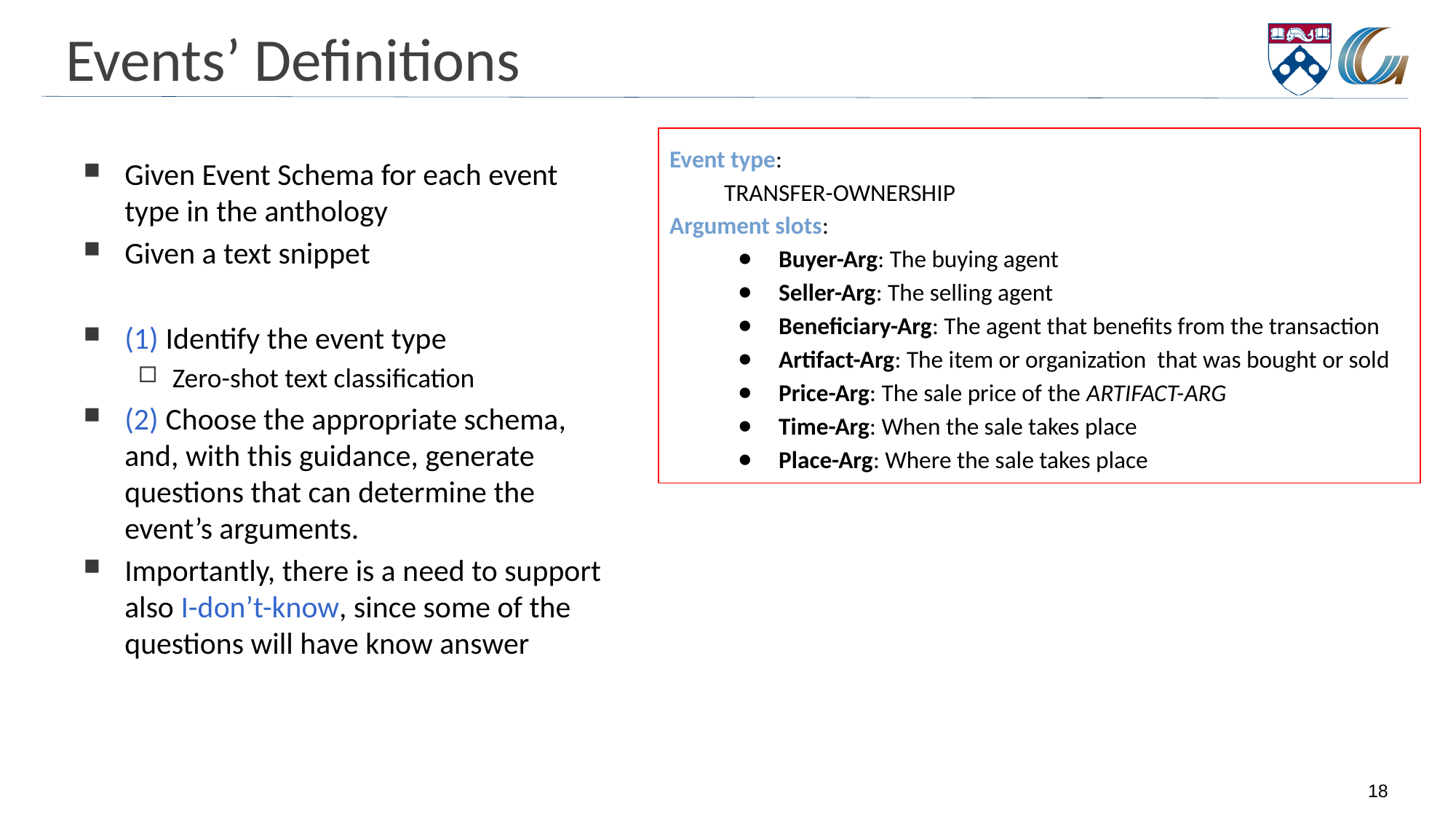

# Events’ Definitions
Event type:
TRANSFER-OWNERSHIP
Argument slots:
Buyer-Arg: The buying agent
Seller-Arg: The selling agent
Beneficiary-Arg: The agent that benefits from the transaction
Artifact-Arg: The item or organization  that was bought or sold
Price-Arg: The sale price of the ARTIFACT-ARG
Time-Arg: When the sale takes place
Place-Arg: Where the sale takes place
Given Event Schema for each event type in the anthology
Given a text snippet

(1) Identify the event type
Zero-shot text classification
(2) Choose the appropriate schema, and, with this guidance, generate questions that can determine the event’s arguments.
Importantly, there is a need to support also I-don’t-know, since some of the questions will have know answer
18